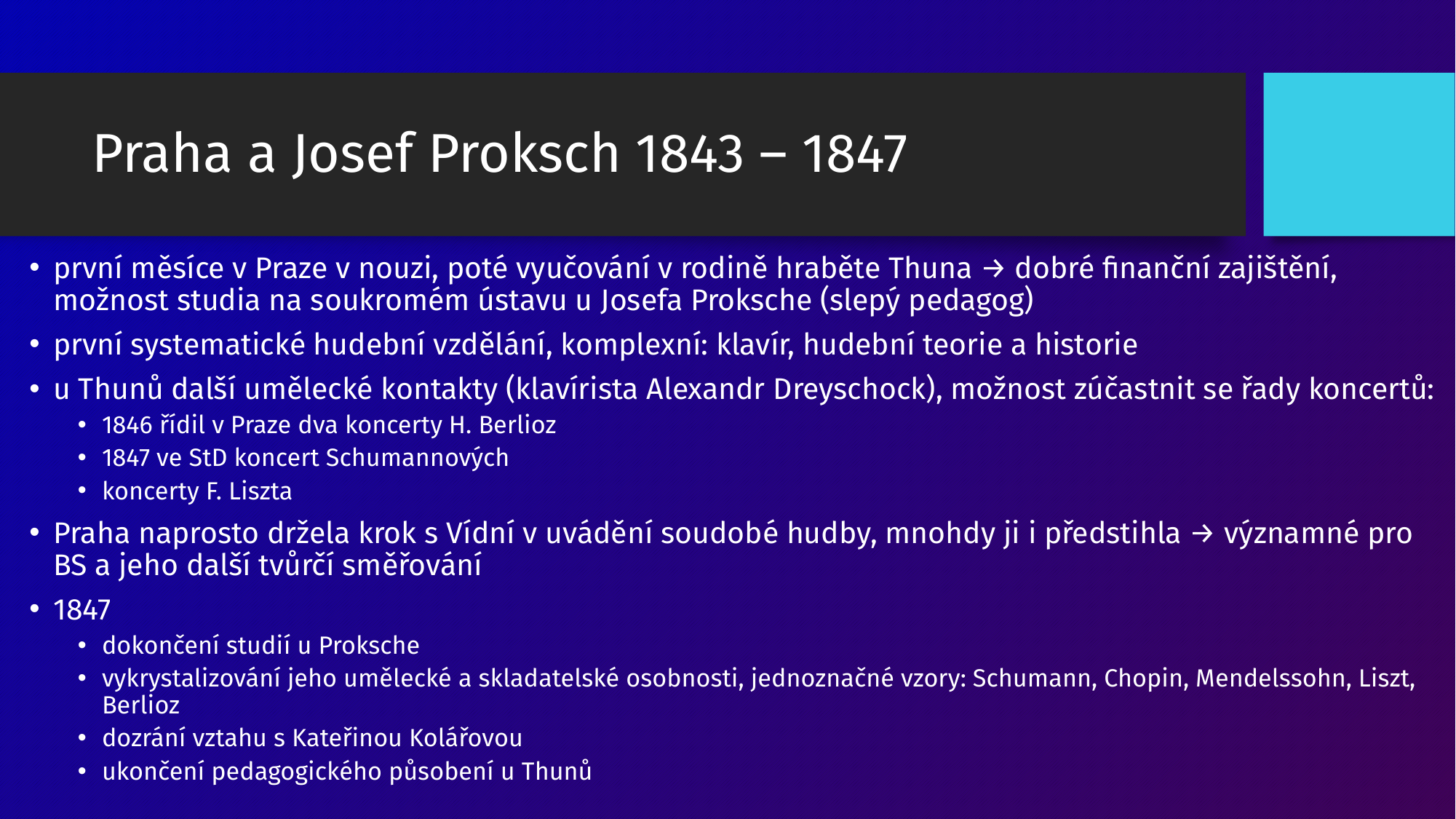

# Praha a Josef Proksch 1843 – 1847
první měsíce v Praze v nouzi, poté vyučování v rodině hraběte Thuna → dobré finanční zajištění, možnost studia na soukromém ústavu u Josefa Proksche (slepý pedagog)
první systematické hudební vzdělání, komplexní: klavír, hudební teorie a historie
u Thunů další umělecké kontakty (klavírista Alexandr Dreyschock), možnost zúčastnit se řady koncertů:
1846 řídil v Praze dva koncerty H. Berlioz
1847 ve StD koncert Schumannových
koncerty F. Liszta
Praha naprosto držela krok s Vídní v uvádění soudobé hudby, mnohdy ji i předstihla → významné pro BS a jeho další tvůrčí směřování
1847
dokončení studií u Proksche
vykrystalizování jeho umělecké a skladatelské osobnosti, jednoznačné vzory: Schumann, Chopin, Mendelssohn, Liszt, Berlioz
dozrání vztahu s Kateřinou Kolářovou
ukončení pedagogického působení u Thunů